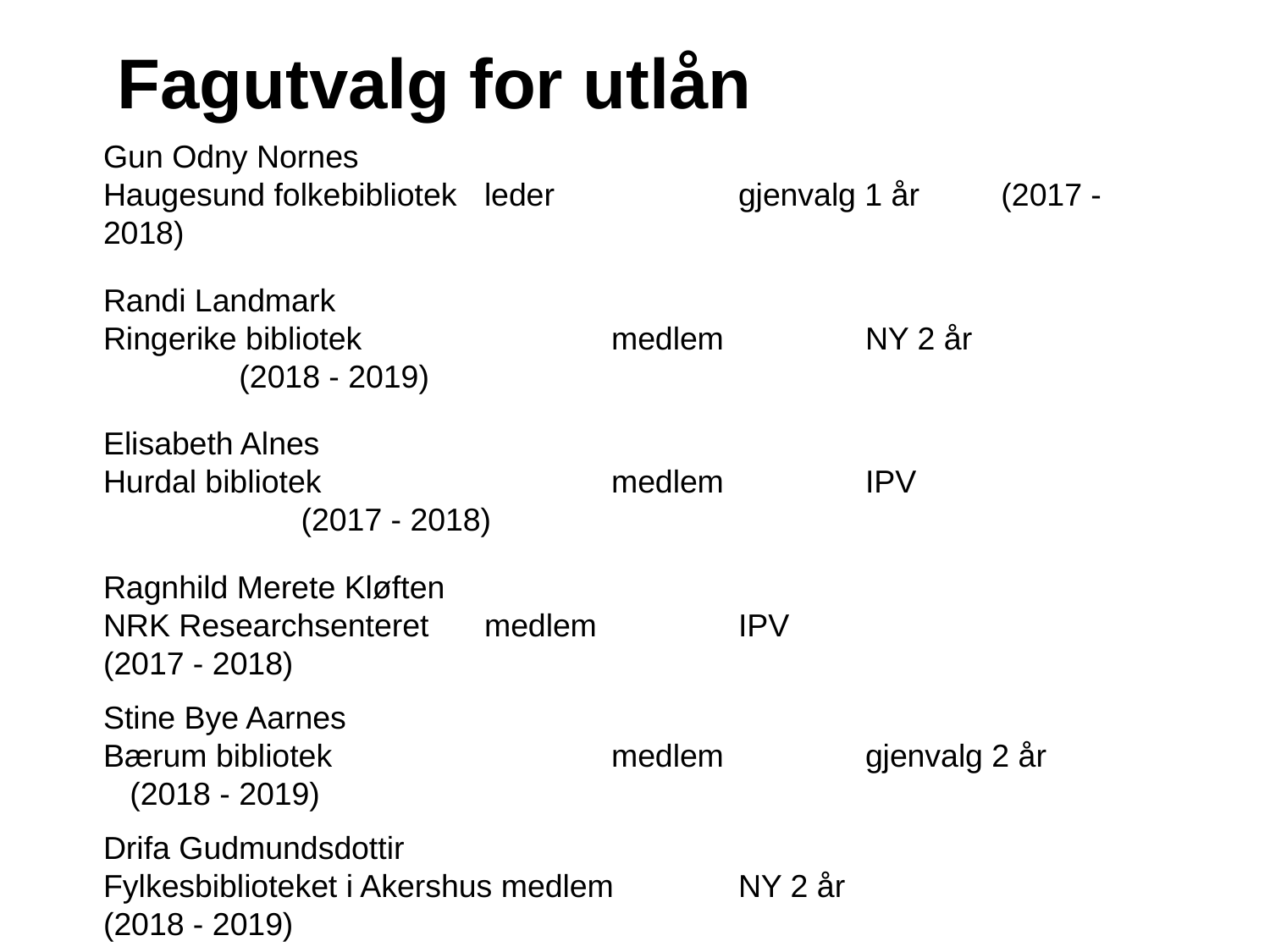

Fagutvalg for utlån
Gun Odny Nornes
Haugesund folkebibliotek 	leder		gjenvalg 1 år 	 (2017 - 2018)

Randi Landmark
Ringerike bibliotek		medlem  	NY 2 år			 (2018 - 2019)

Elisabeth Alnes
Hurdal bibliotek			medlem  	IPV	      		        (2017 - 2018)

Ragnhild Merete Kløften
NRK Researchsenteret 	medlem		IPV		               (2017 - 2018)
Stine Bye Aarnes
Bærum bibliotek			medlem		gjenvalg 2 år	       (2018 - 2019)
Drifa Gudmundsdottir
Fylkesbiblioteket i Akershus medlem	NY 2 år			 (2018 - 2019)
Adnan Agic							NY 2 år
Kristiansand folkebibliotek								   (2018-2019)

Tore Morkemo 			fast medlem fra Bibliotek-Systemer As